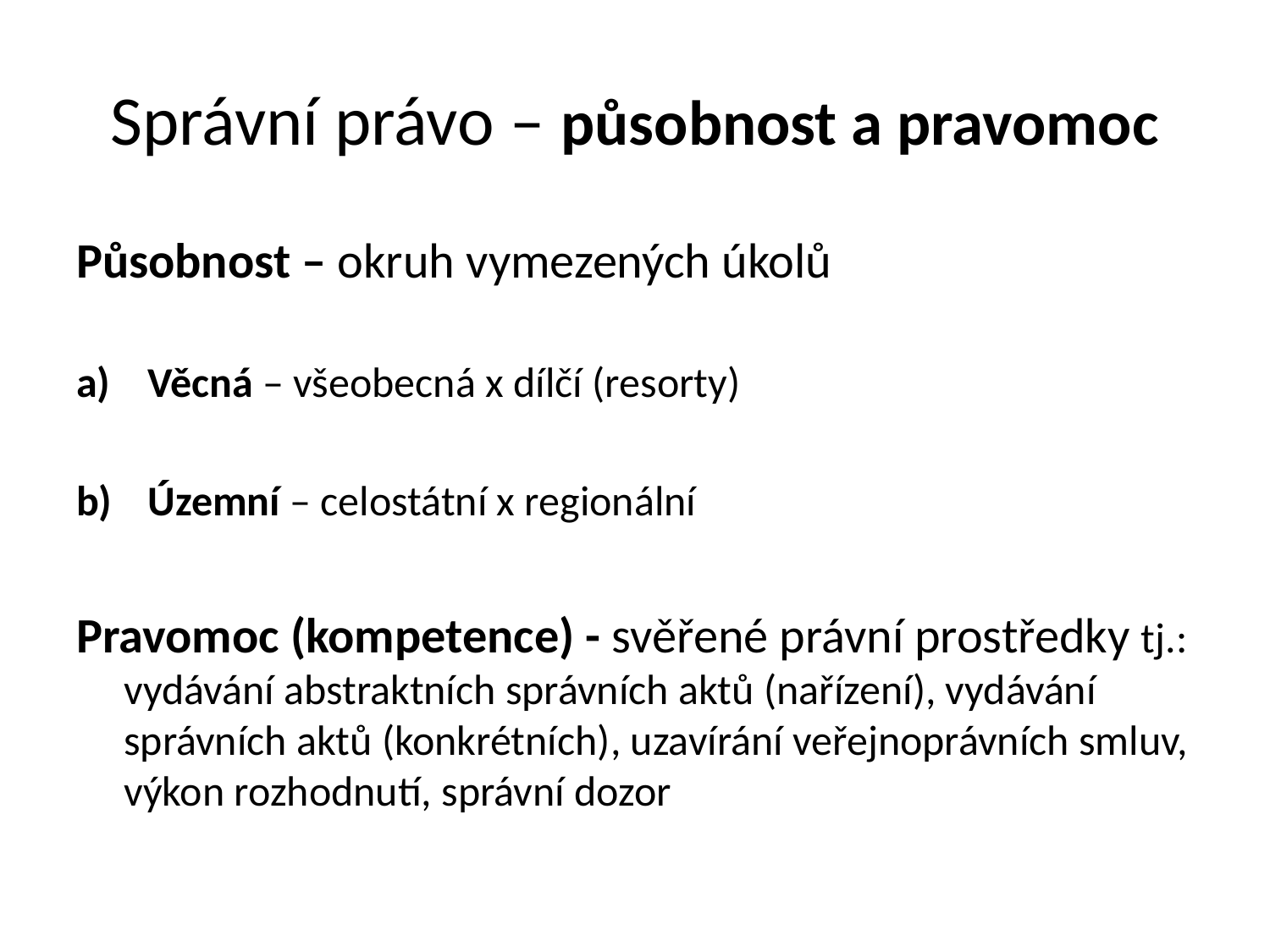

# Správní právo – působnost a pravomoc
Působnost – okruh vymezených úkolů

Věcná – všeobecná x dílčí (resorty)

Územní – celostátní x regionální

Pravomoc (kompetence) - svěřené právní prostředky tj.: vydávání abstraktních správních aktů (nařízení), vydávání správních aktů (konkrétních), uzavírání veřejnoprávních smluv, výkon rozhodnutí, správní dozor